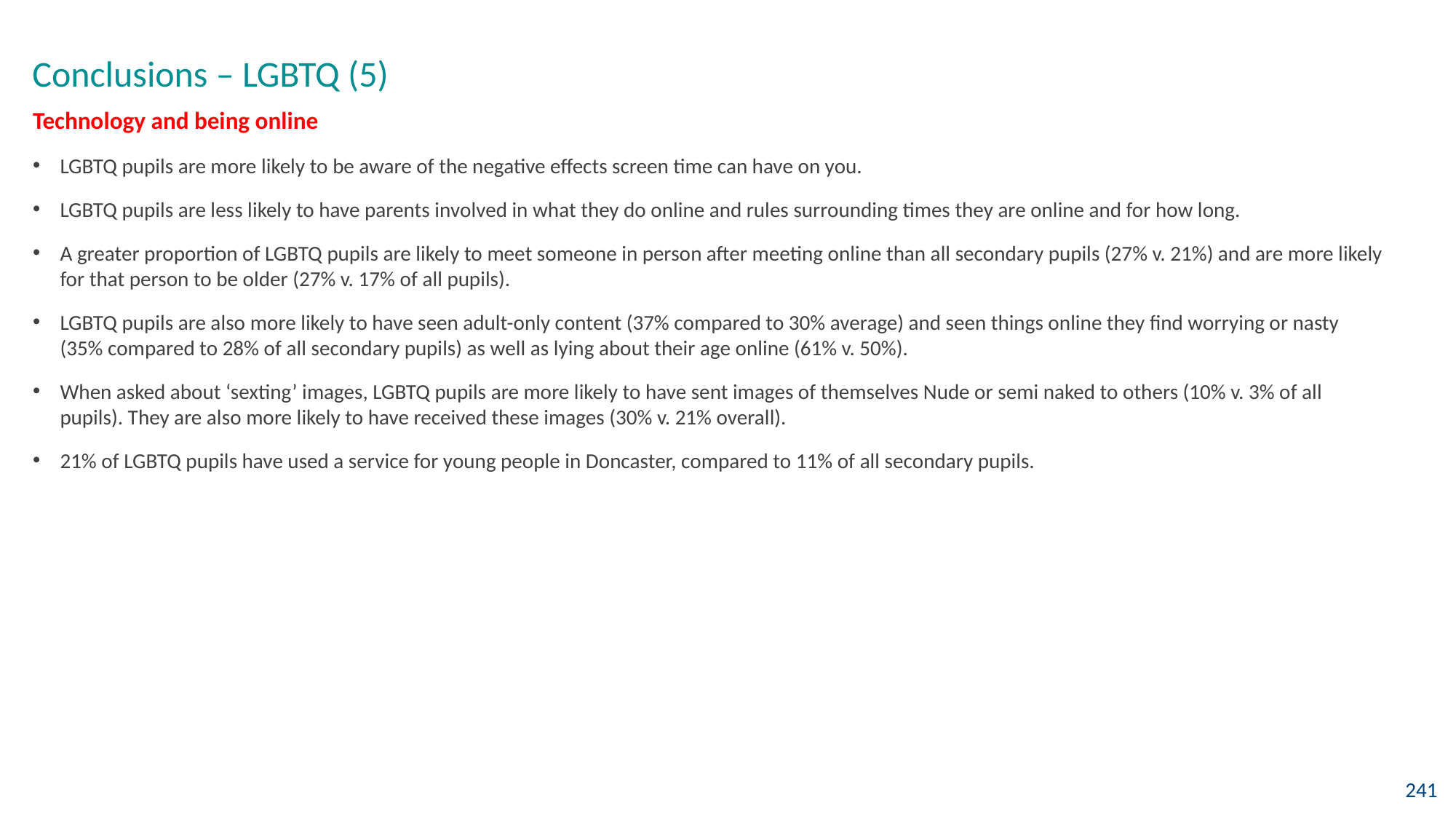

Conclusions – LGBTQ (5)
Technology and being online
LGBTQ pupils are more likely to be aware of the negative effects screen time can have on you.
LGBTQ pupils are less likely to have parents involved in what they do online and rules surrounding times they are online and for how long.
A greater proportion of LGBTQ pupils are likely to meet someone in person after meeting online than all secondary pupils (27% v. 21%) and are more likely for that person to be older (27% v. 17% of all pupils).
LGBTQ pupils are also more likely to have seen adult-only content (37% compared to 30% average) and seen things online they find worrying or nasty (35% compared to 28% of all secondary pupils) as well as lying about their age online (61% v. 50%).
When asked about ‘sexting’ images, LGBTQ pupils are more likely to have sent images of themselves Nude or semi naked to others (10% v. 3% of all pupils). They are also more likely to have received these images (30% v. 21% overall).
21% of LGBTQ pupils have used a service for young people in Doncaster, compared to 11% of all secondary pupils.